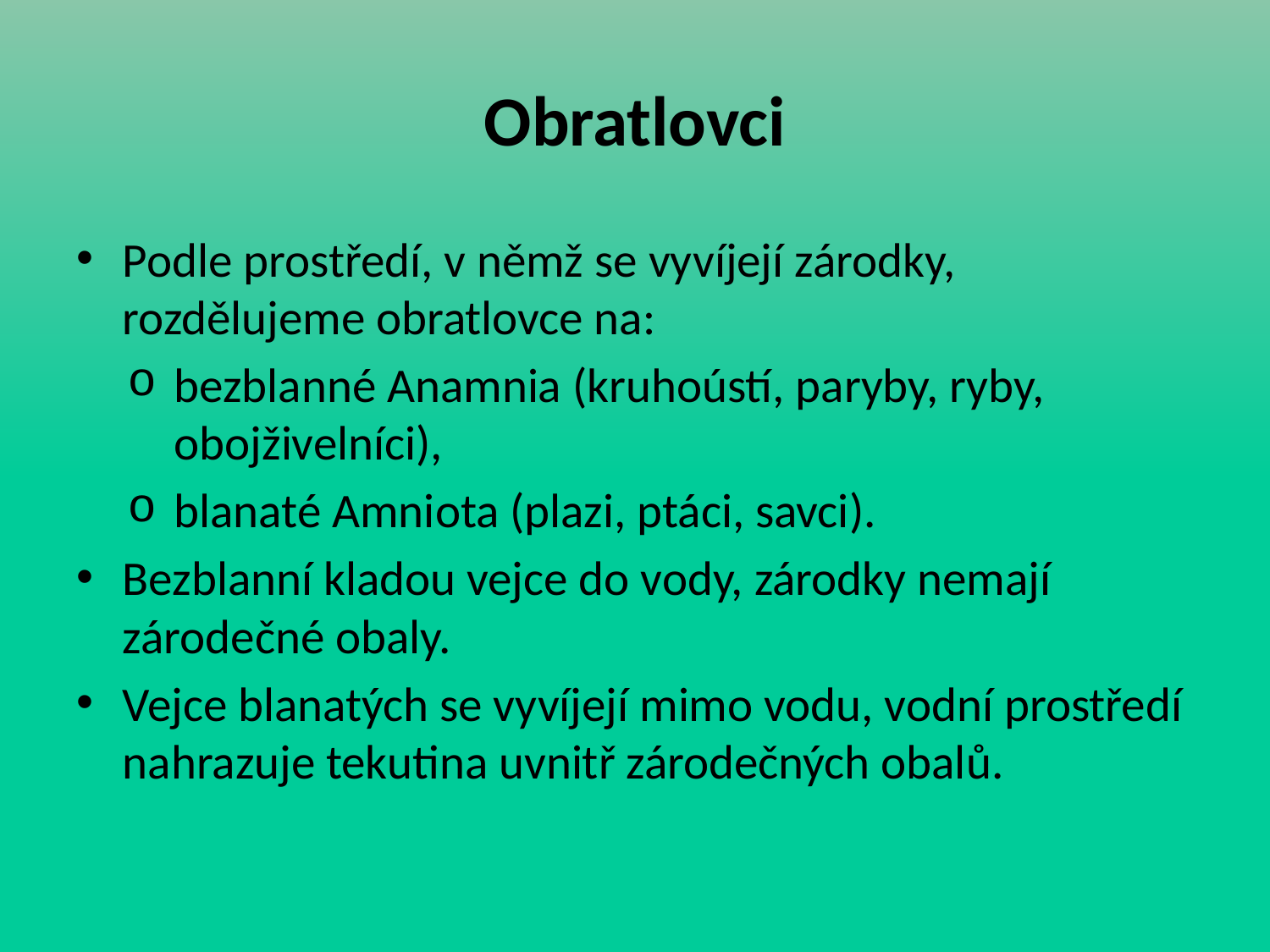

# Obratlovci
Podle prostředí, v němž se vyvíjejí zárodky, rozdělujeme obratlovce na:
bezblanné Anamnia (kruhoústí, paryby, ryby, obojživelníci),
blanaté Amniota (plazi, ptáci, savci).
Bezblanní kladou vejce do vody, zárodky nemají zárodečné obaly.
Vejce blanatých se vyvíjejí mimo vodu, vodní prostředí nahrazuje tekutina uvnitř zárodečných obalů.